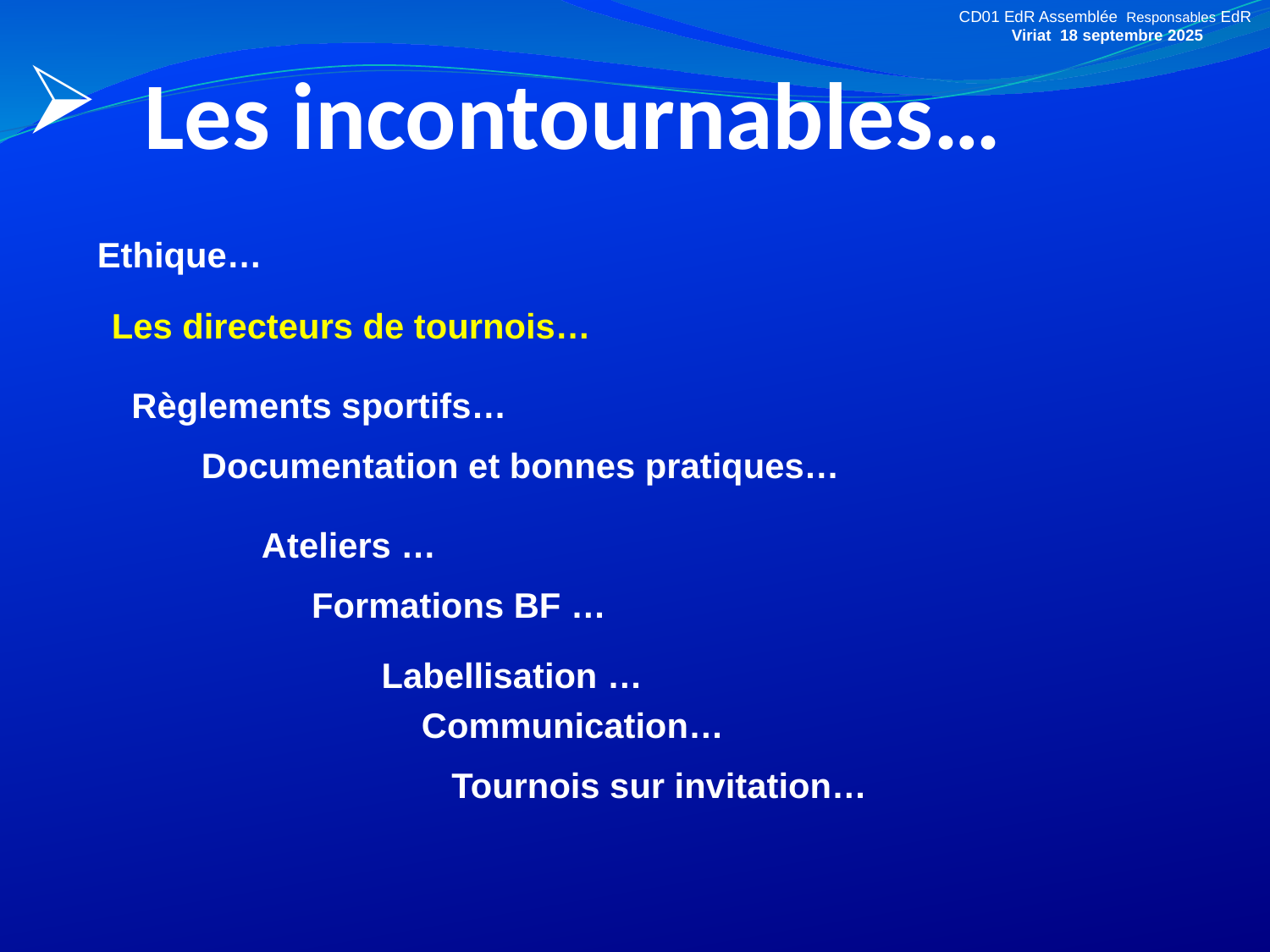

CD01 EdR Assemblée  Responsables EdR
Viriat  18 septembre 2025
  Les incontournables…
Ethique…
Les directeurs de tournois…
Règlements sportifs…
Documentation et bonnes pratiques…
Ateliers …
Formations BF …
Labellisation …
Communication…
Tournois sur invitation…